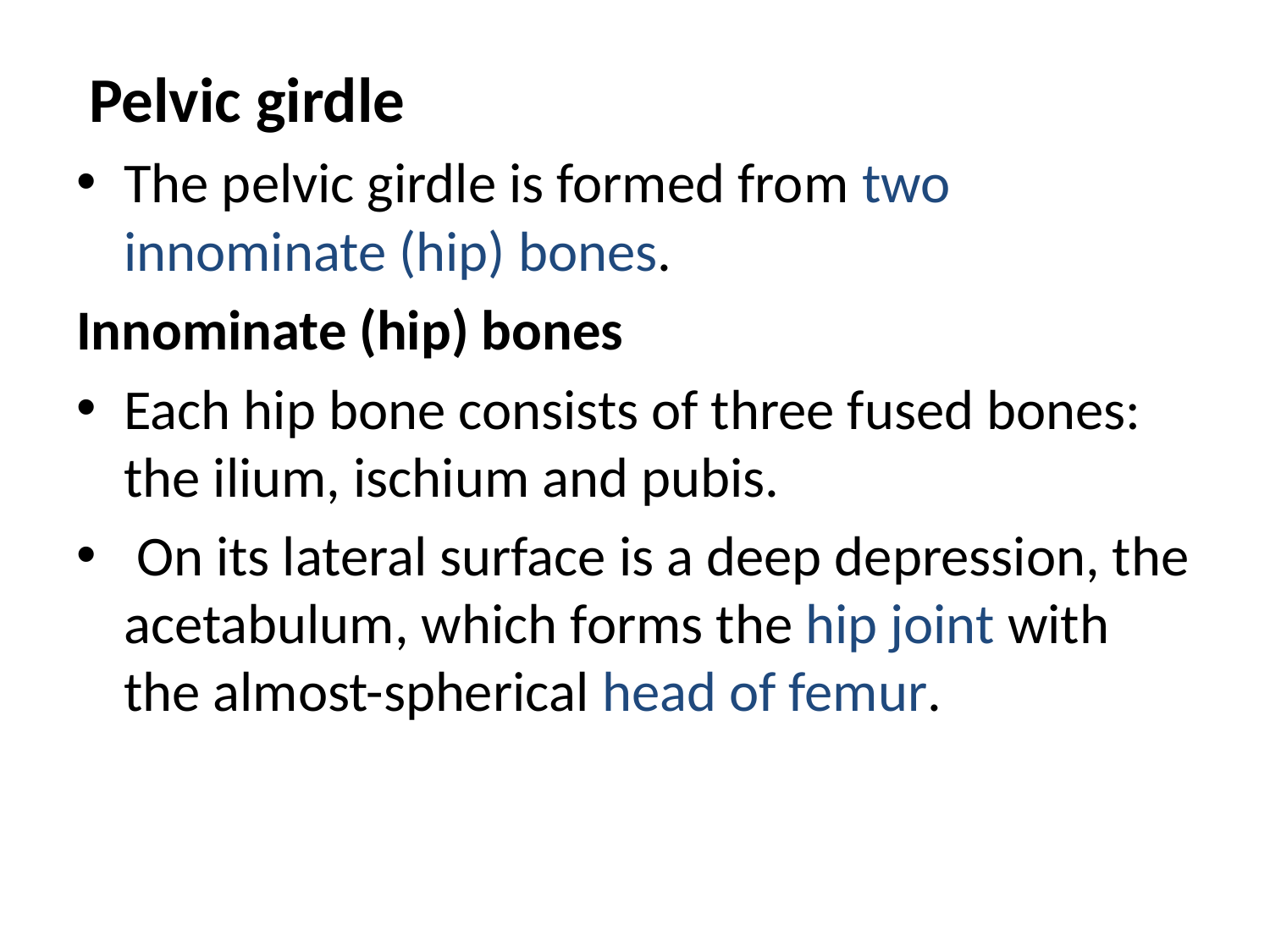

Pelvic girdle
The pelvic girdle is formed from two innominate (hip) bones.
Innominate (hip) bones
Each hip bone consists of three fused bones: the ilium, ischium and pubis.
 On its lateral surface is a deep depression, the acetabulum, which forms the hip joint with the almost-spherical head of femur.